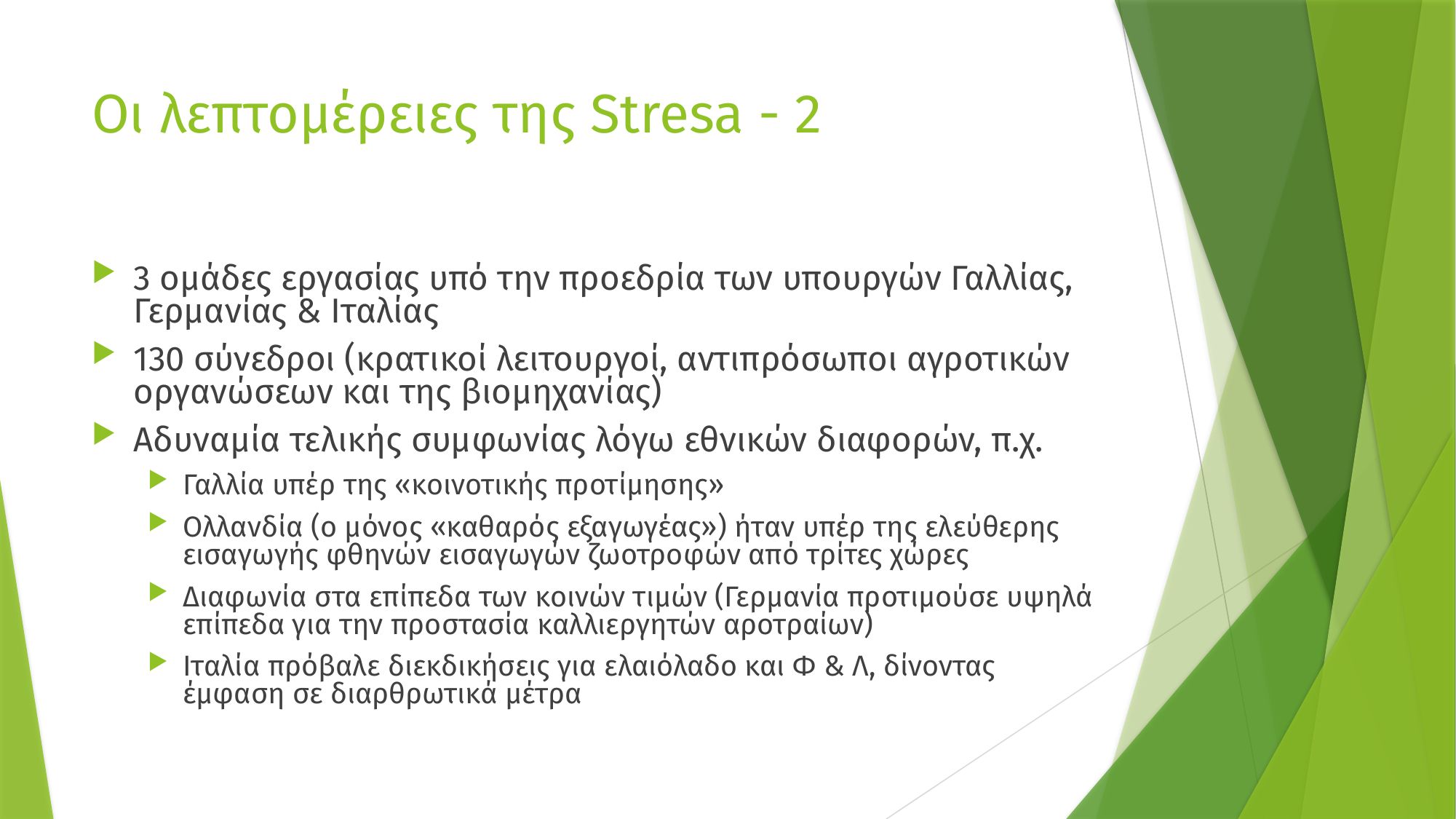

# Οι λεπτομέρειες της Stresa - 2
3 ομάδες εργασίας υπό την προεδρία των υπουργών Γαλλίας, Γερμανίας & Ιταλίας
130 σύνεδροι (κρατικοί λειτουργοί, αντιπρόσωποι αγροτικών οργανώσεων και της βιομηχανίας)
Αδυναμία τελικής συμφωνίας λόγω εθνικών διαφορών, π.χ.
Γαλλία υπέρ της «κοινοτικής προτίμησης»
Ολλανδία (ο μόνος «καθαρός εξαγωγέας») ήταν υπέρ της ελεύθερης εισαγωγής φθηνών εισαγωγών ζωοτροφών από τρίτες χώρες
Διαφωνία στα επίπεδα των κοινών τιμών (Γερμανία προτιμούσε υψηλά επίπεδα για την προστασία καλλιεργητών αροτραίων)
Ιταλία πρόβαλε διεκδικήσεις για ελαιόλαδο και Φ & Λ, δίνοντας έμφαση σε διαρθρωτικά μέτρα